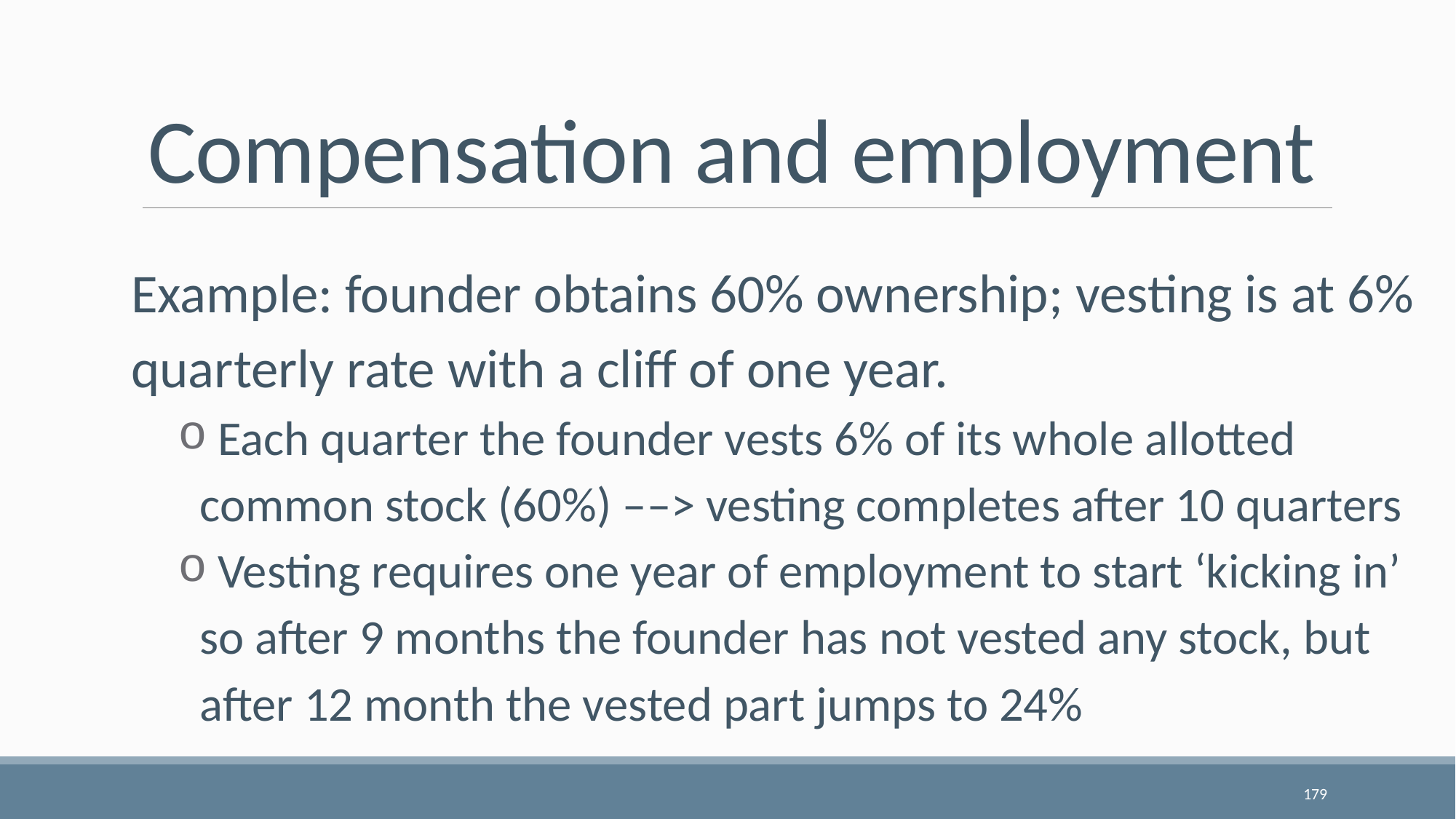

# Compensation and employment
Example: founder obtains 60% ownership; vesting is at 6% quarterly rate with a cliff of one year.
 Each quarter the founder vests 6% of its whole allotted common stock (60%) ––> vesting completes after 10 quarters
 Vesting requires one year of employment to start ‘kicking in’ so after 9 months the founder has not vested any stock, but after 12 month the vested part jumps to 24%
179